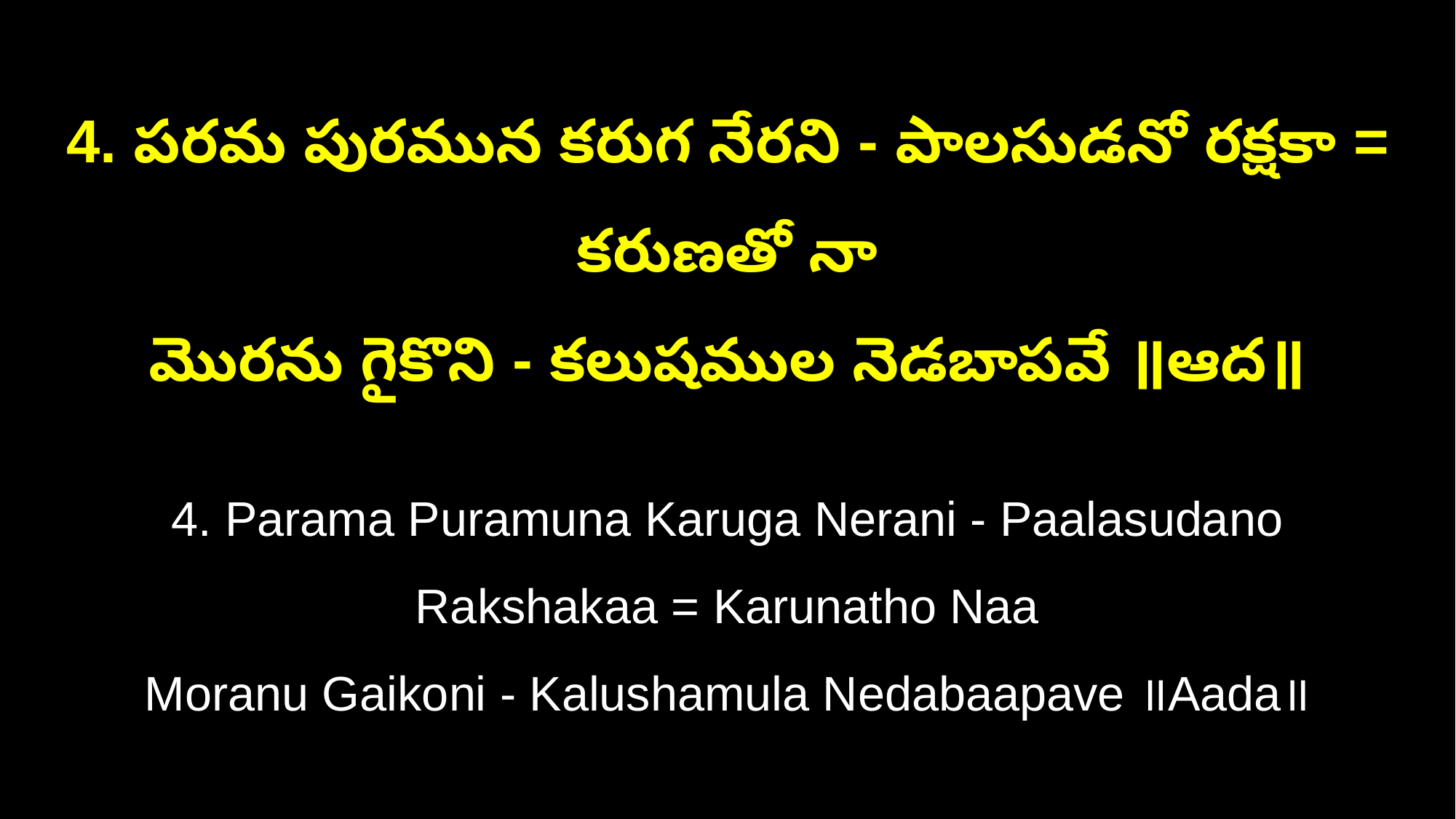

4. పరమ పురమున కరుగ నేరని - పాలసుడనో రక్షకా = కరుణతో నా
మొరను గైకొని - కలుషముల నెడబాపవే ॥ఆద॥
4. Parama Puramuna Karuga Nerani - Paalasudano Rakshakaa = Karunatho Naa
Moranu Gaikoni - Kalushamula Nedabaapave ॥Aada॥